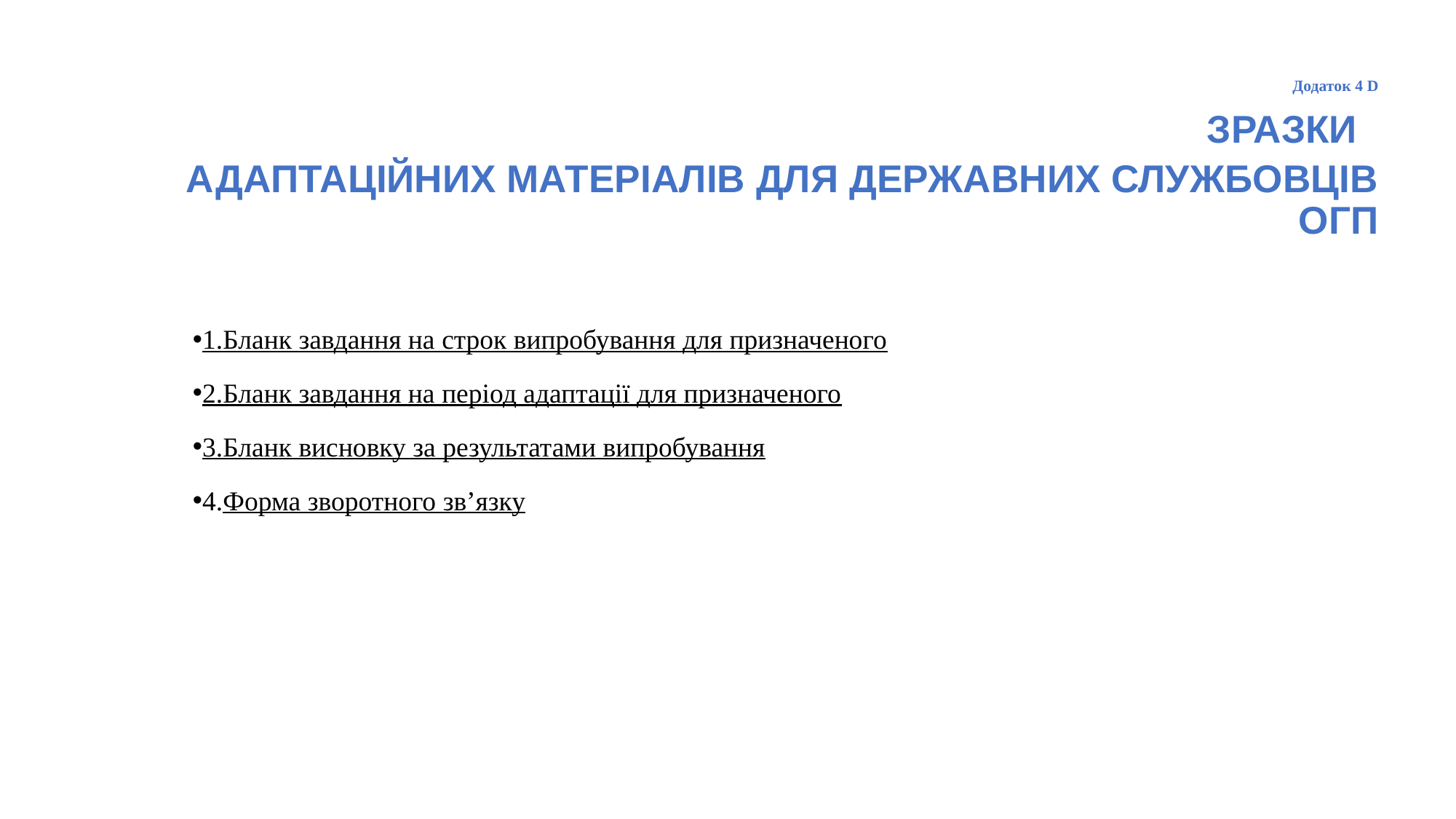

# Додаток 4 D ЗРАЗКИ   АДАПТАЦІЙНИХ МАТЕРІАЛІВ ДЛЯ ДЕРЖАВНИХ СЛУЖБОВЦІВ ОГП
1.Бланк завдання на строк випробування для призначеного
2.Бланк завдання на період адаптації для призначеного
3.Бланк висновку за результатами випробування
4.Форма зворотного зв’язку